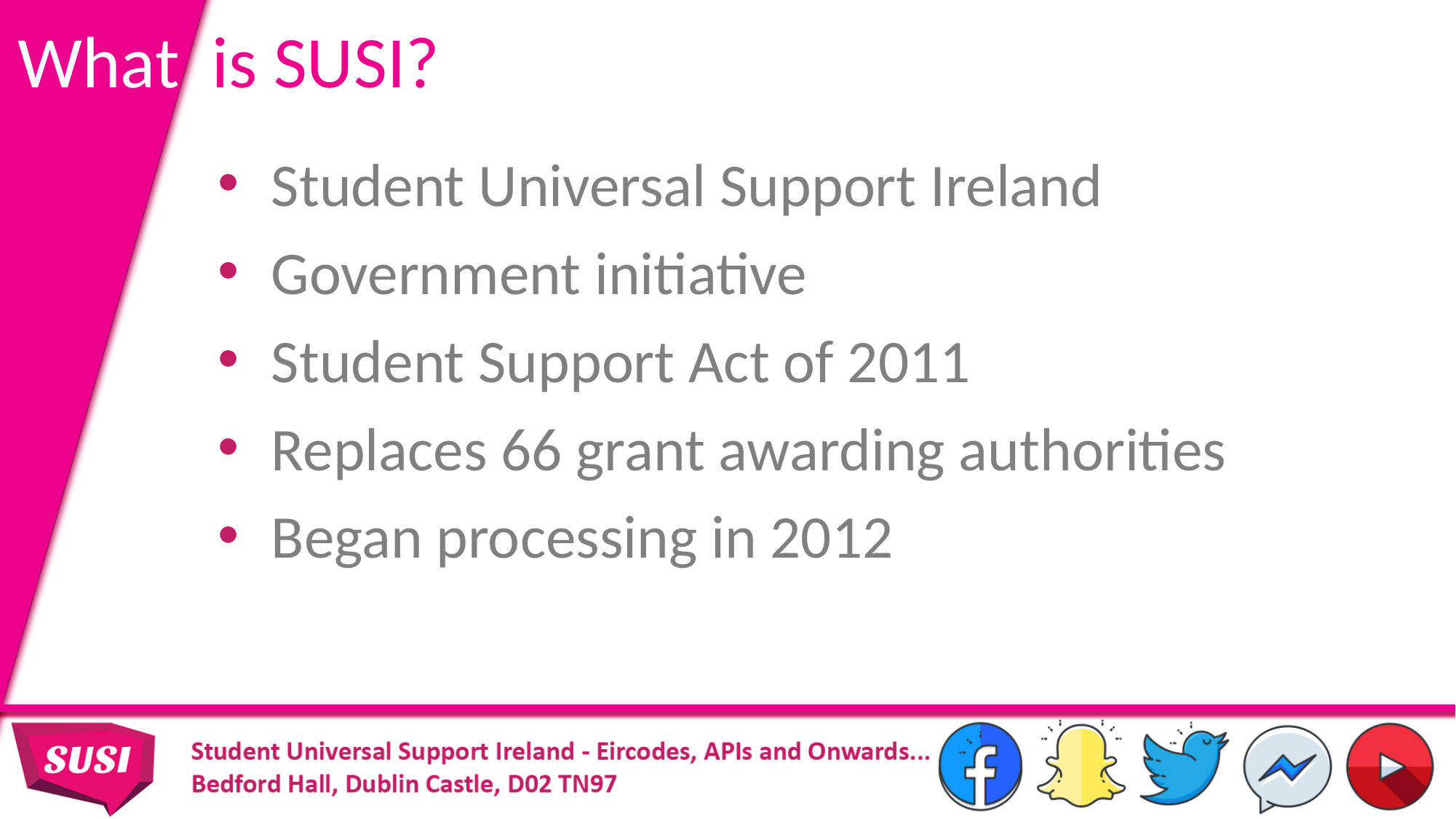

What  is SUSI?
Student Universal Support Ireland
Government initiative
Student Support Act of 2011
Replaces 66 grant awarding authorities
Began processing in 2012